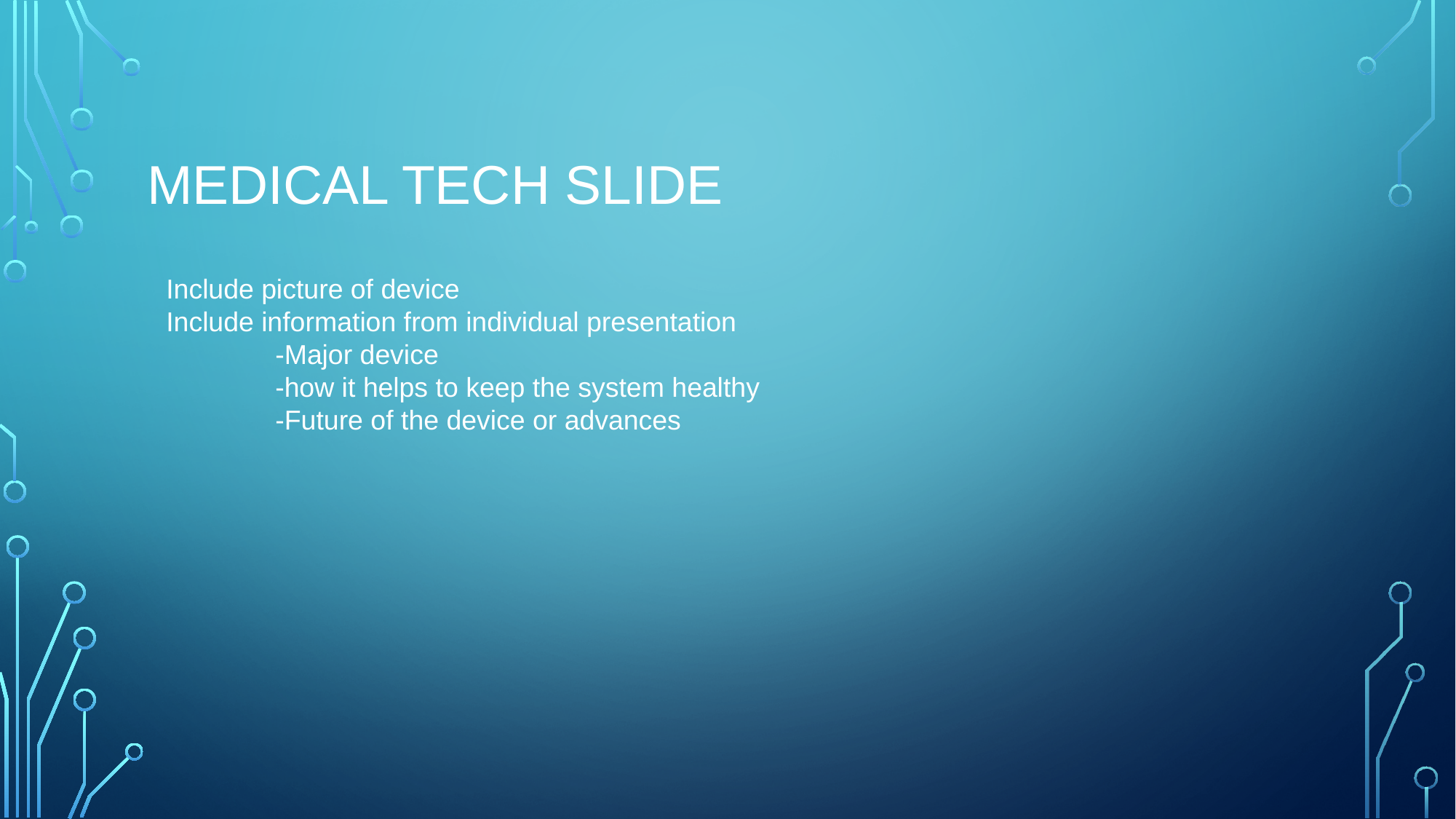

# Medical Tech Slide
Include picture of device
Include information from individual presentation
	-Major device
	-how it helps to keep the system healthy
	-Future of the device or advances